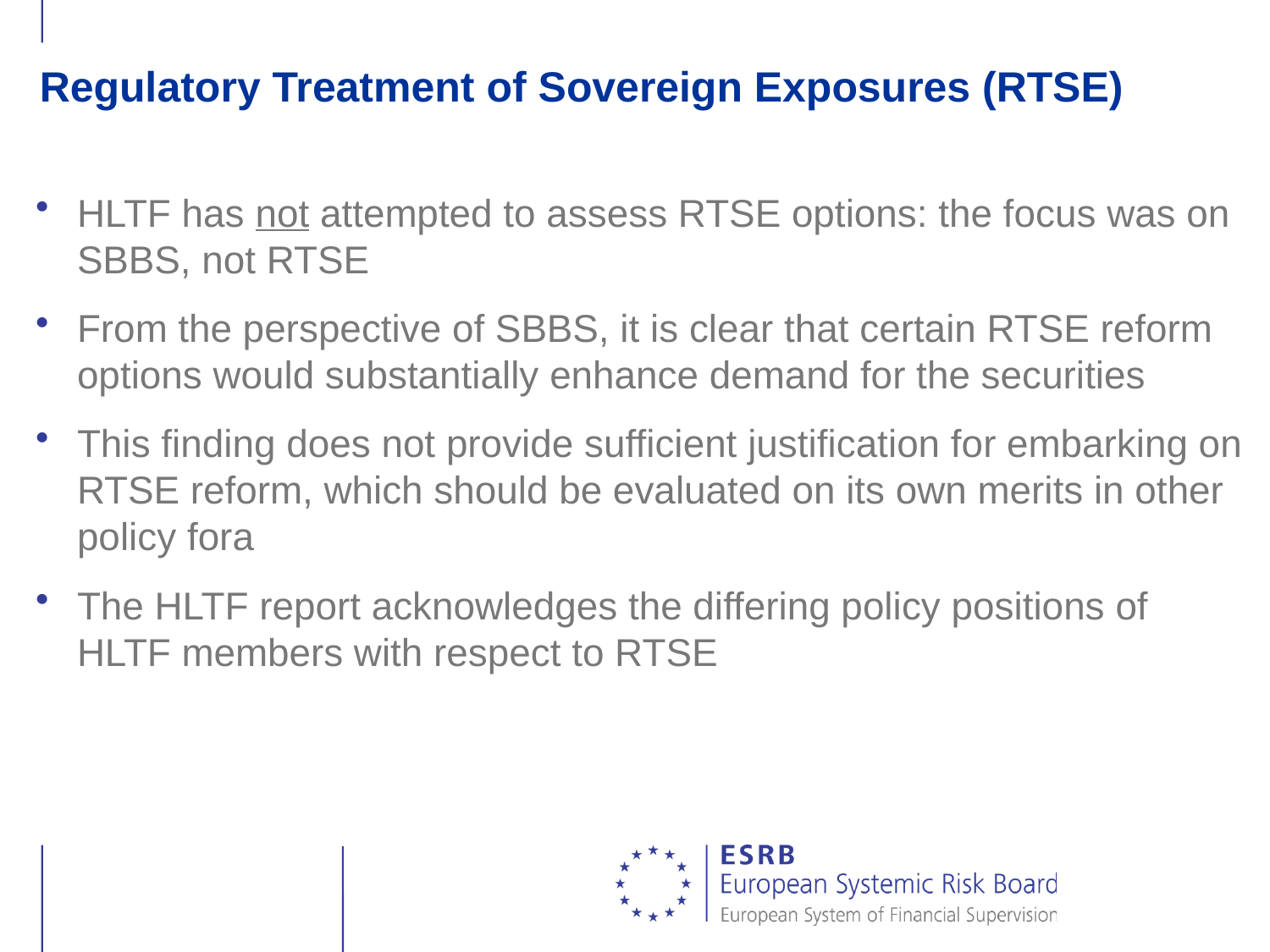

# Regulatory Treatment of Sovereign Exposures (RTSE)
HLTF has not attempted to assess RTSE options: the focus was on SBBS, not RTSE
From the perspective of SBBS, it is clear that certain RTSE reform options would substantially enhance demand for the securities
This finding does not provide sufficient justification for embarking on RTSE reform, which should be evaluated on its own merits in other policy fora
The HLTF report acknowledges the differing policy positions of
HLTF members with respect to RTSE